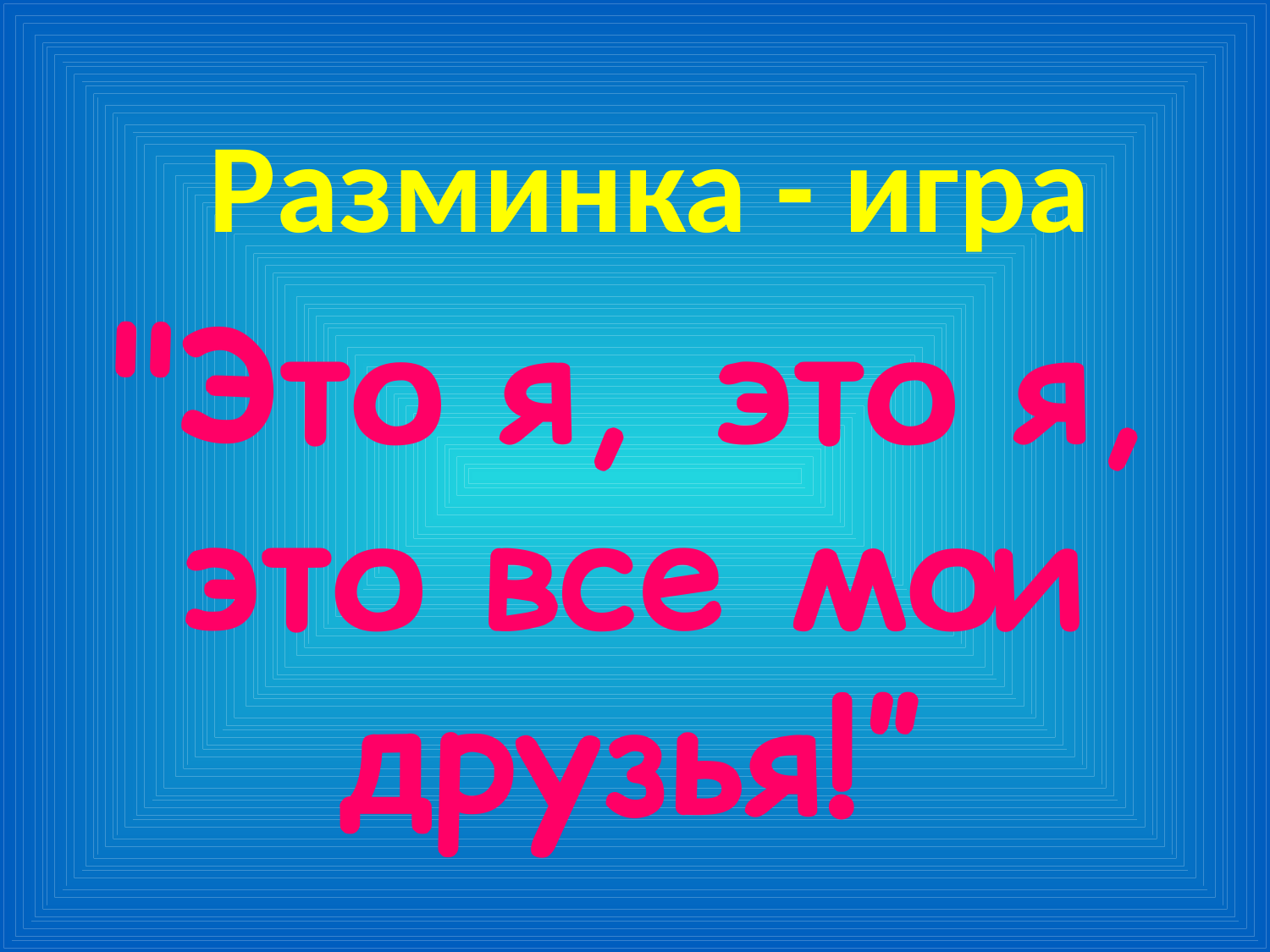

Разминка - игра
"Это я, это я, это все мои друзья!”